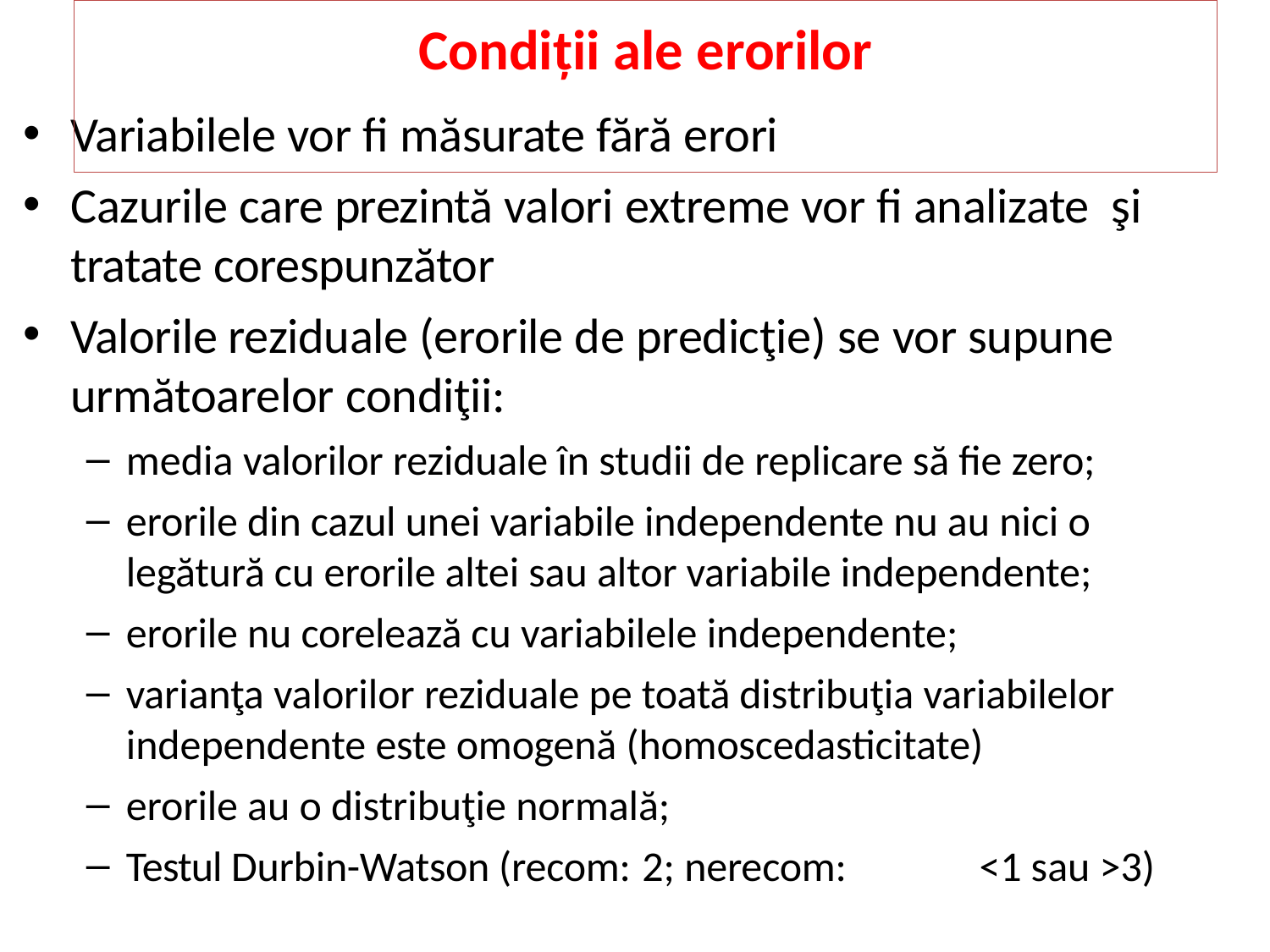

# Condiții ale erorilor
Variabilele vor fi măsurate fără erori
Cazurile care prezintă valori extreme vor fi analizate  şi tratate corespunzător
Valorile reziduale (erorile de predicţie) se vor supune  următoarelor condiţii:
media valorilor reziduale în studii de replicare să fie zero;
erorile din cazul unei variabile independente nu au nici o  legătură cu erorile altei sau altor variabile independente;
erorile nu corelează cu variabilele independente;
varianţa valorilor reziduale pe toată distribuţia variabilelor  independente este omogenă (homoscedasticitate)
erorile au o distribuţie normală;
Testul Durbin-Watson (recom: 2; nerecom:	<1 sau >3)